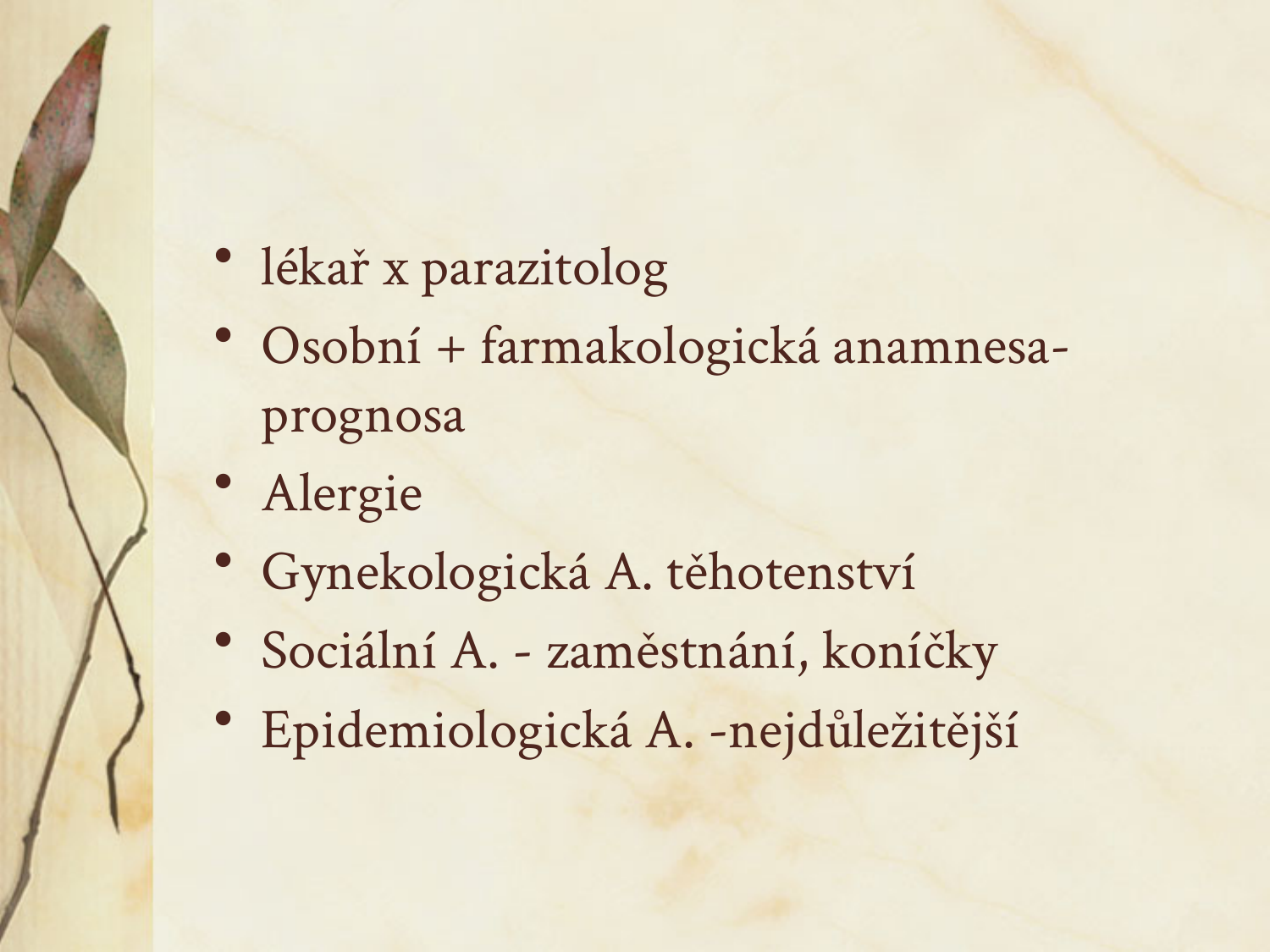

lékař x parazitolog
Osobní + farmakologická anamnesa- prognosa
Alergie
Gynekologická A. těhotenství
Sociální A. - zaměstnání, koníčky
Epidemiologická A. -nejdůležitější